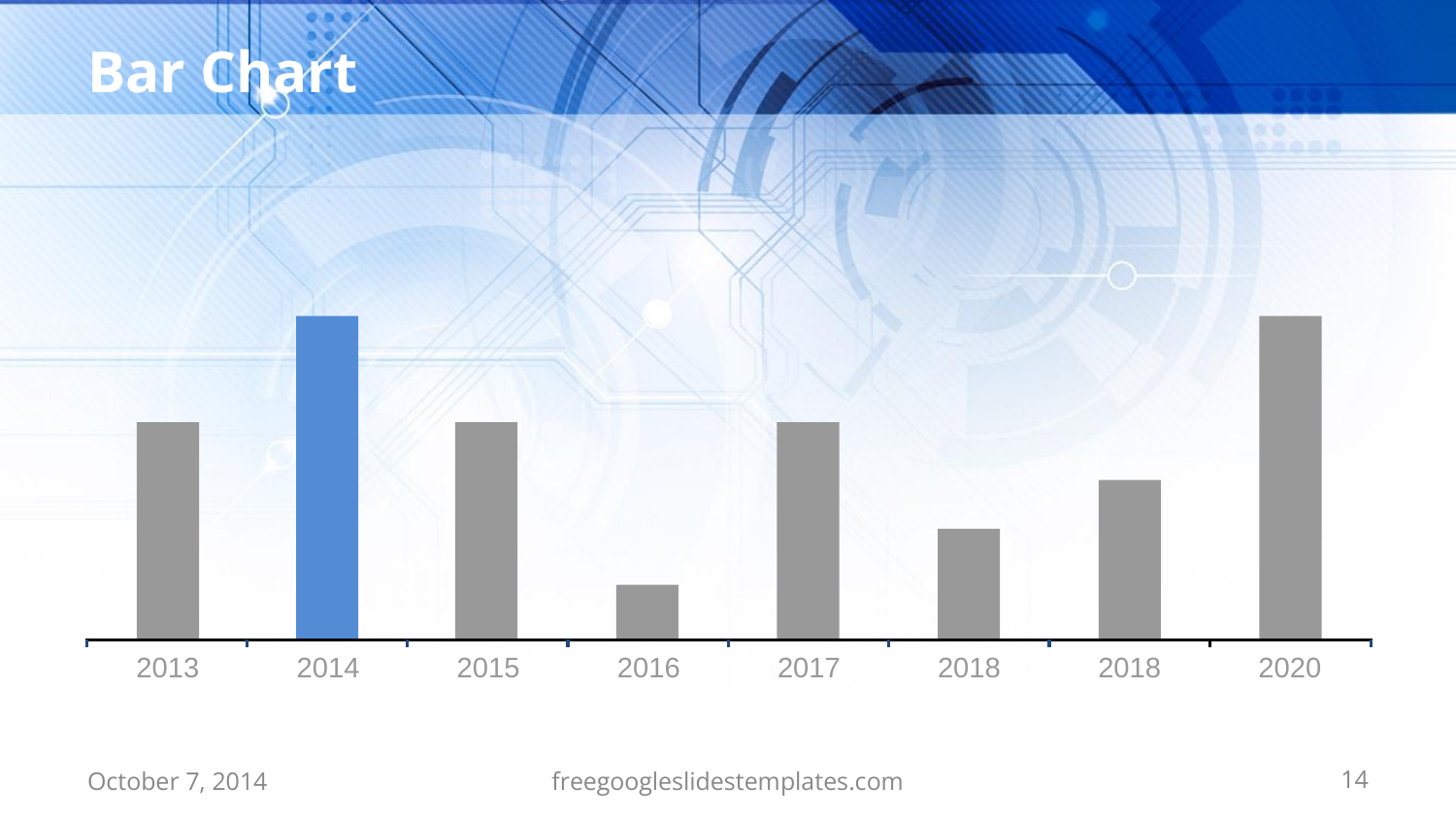

# Bar Chart

2013
2014
2015
2016
2017
2018
2018
2020
October 7, 2014
freegoogleslidestemplates.com
14